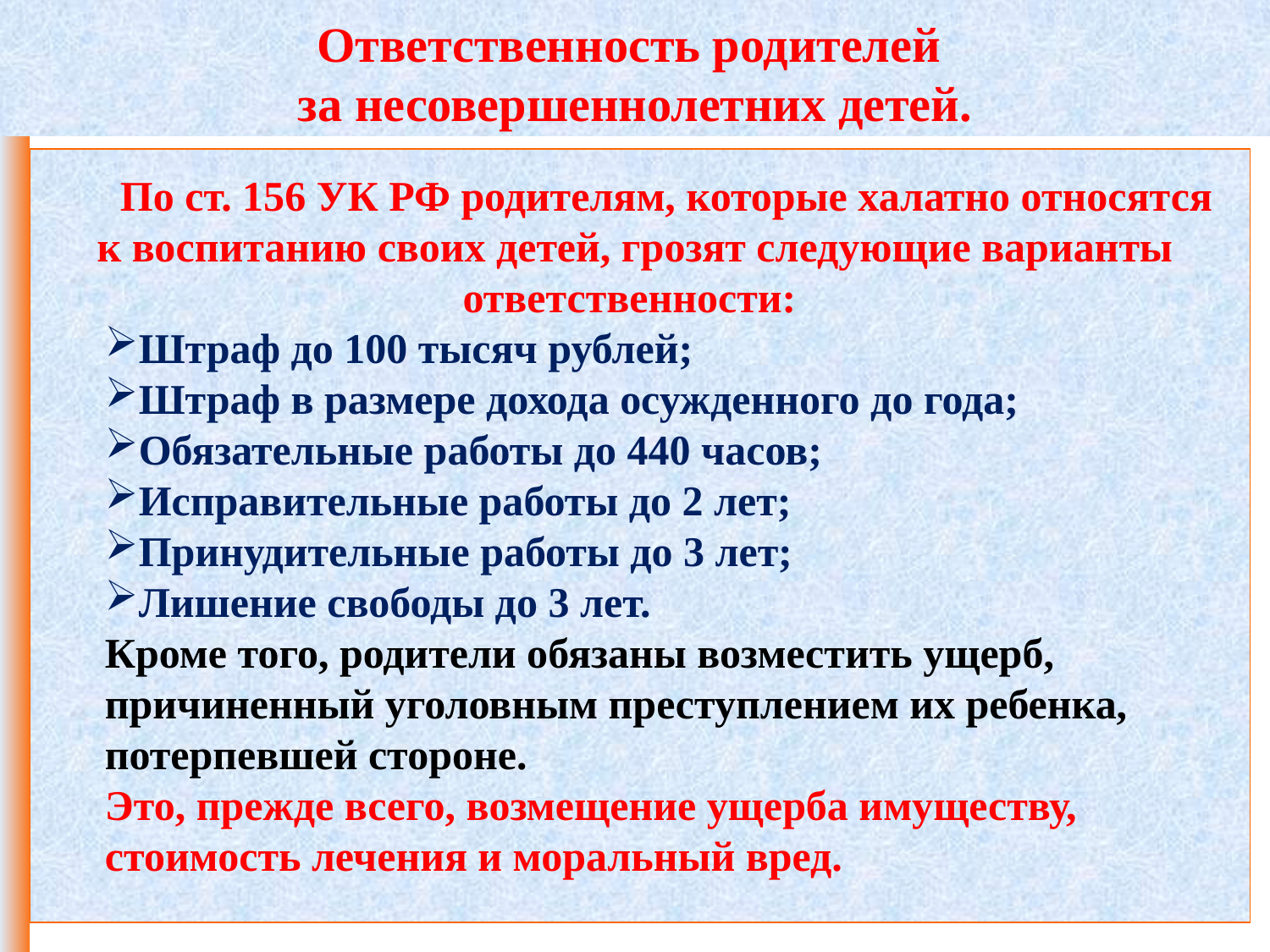

Ответственность родителей
за несовершеннолетних детей.

По ст. 156 УК РФ родителям, которые халатно относятся к воспитанию своих детей, грозят следующие варианты ответственности:
Штраф до 100 тысяч рублей;
Штраф в размере дохода осужденного до года;
Обязательные работы до 440 часов;
Исправительные работы до 2 лет;
Принудительные работы до 3 лет;
Лишение свободы до 3 лет.
Кроме того, родители обязаны возместить ущерб,
причиненный уголовным преступлением их ребенка,
потерпевшей стороне.
Это, прежде всего, возмещение ущерба имуществу,
стоимость лечения и моральный вред.